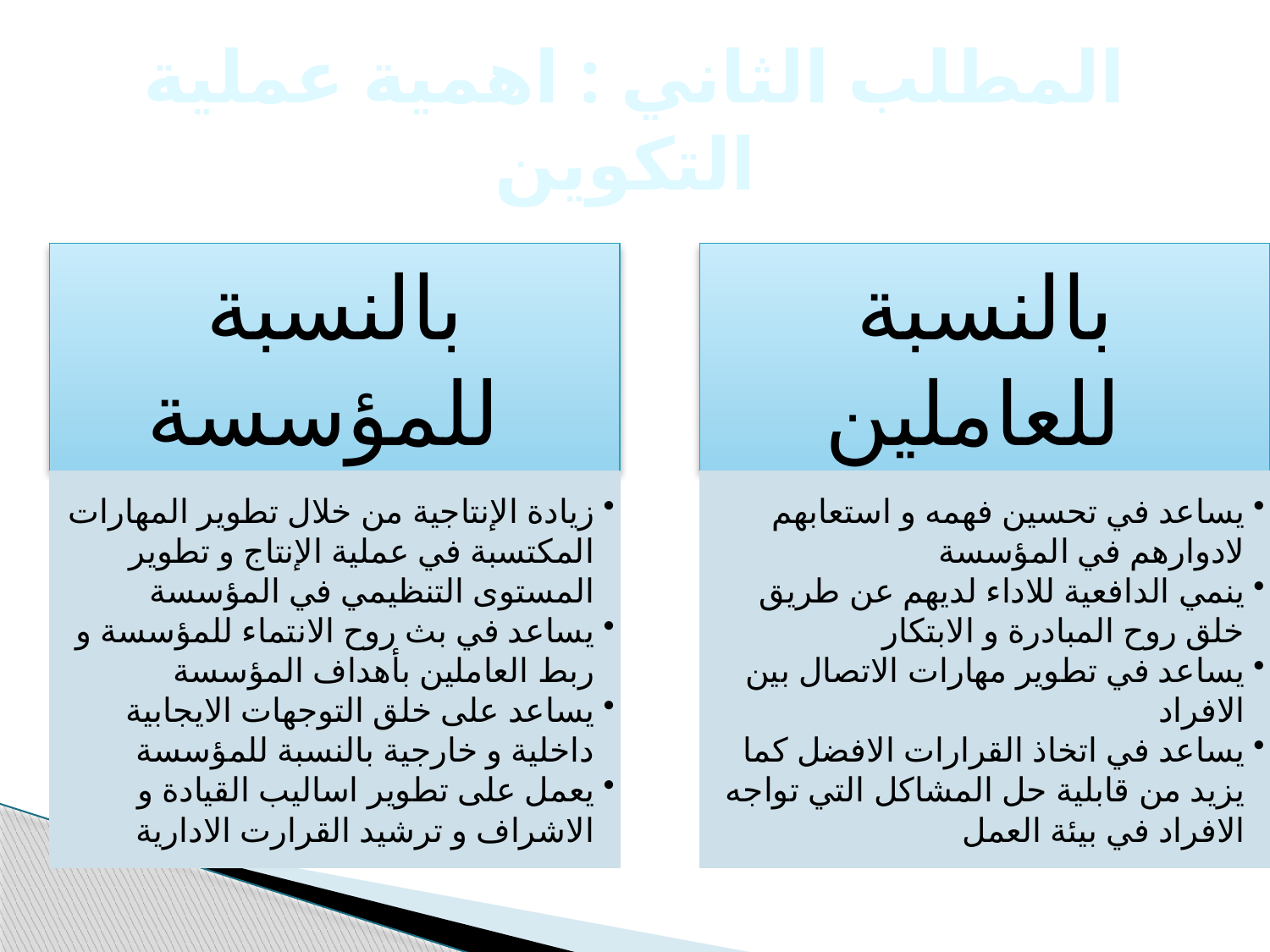

# المطلب الثاني : اهمية عملية التكوين
بالنسبة للمؤسسة
بالنسبة للعاملين